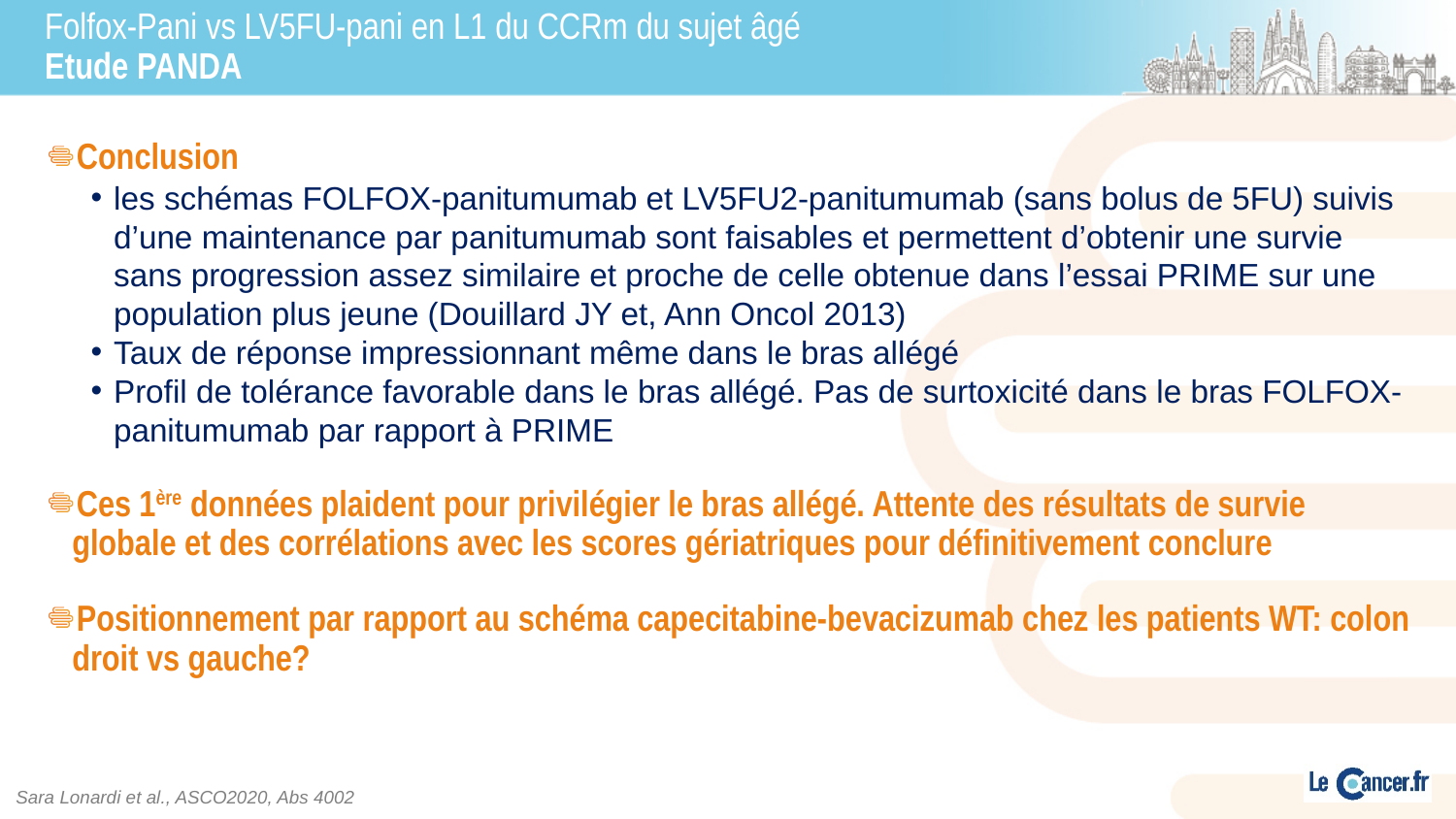

# Folfox-Pani vs LV5FU-pani en L1 du CCRm du sujet âgé Etude PANDA
Conclusion
les schémas FOLFOX-panitumumab et LV5FU2-panitumumab (sans bolus de 5FU) suivis d’une maintenance par panitumumab sont faisables et permettent d’obtenir une survie sans progression assez similaire et proche de celle obtenue dans l’essai PRIME sur une population plus jeune (Douillard JY et, Ann Oncol 2013)
Taux de réponse impressionnant même dans le bras allégé
Profil de tolérance favorable dans le bras allégé. Pas de surtoxicité dans le bras FOLFOX-panitumumab par rapport à PRIME
Ces 1ère données plaident pour privilégier le bras allégé. Attente des résultats de survie globale et des corrélations avec les scores gériatriques pour définitivement conclure
Positionnement par rapport au schéma capecitabine-bevacizumab chez les patients WT: colon droit vs gauche?
Sara Lonardi et al., ASCO2020, Abs 4002